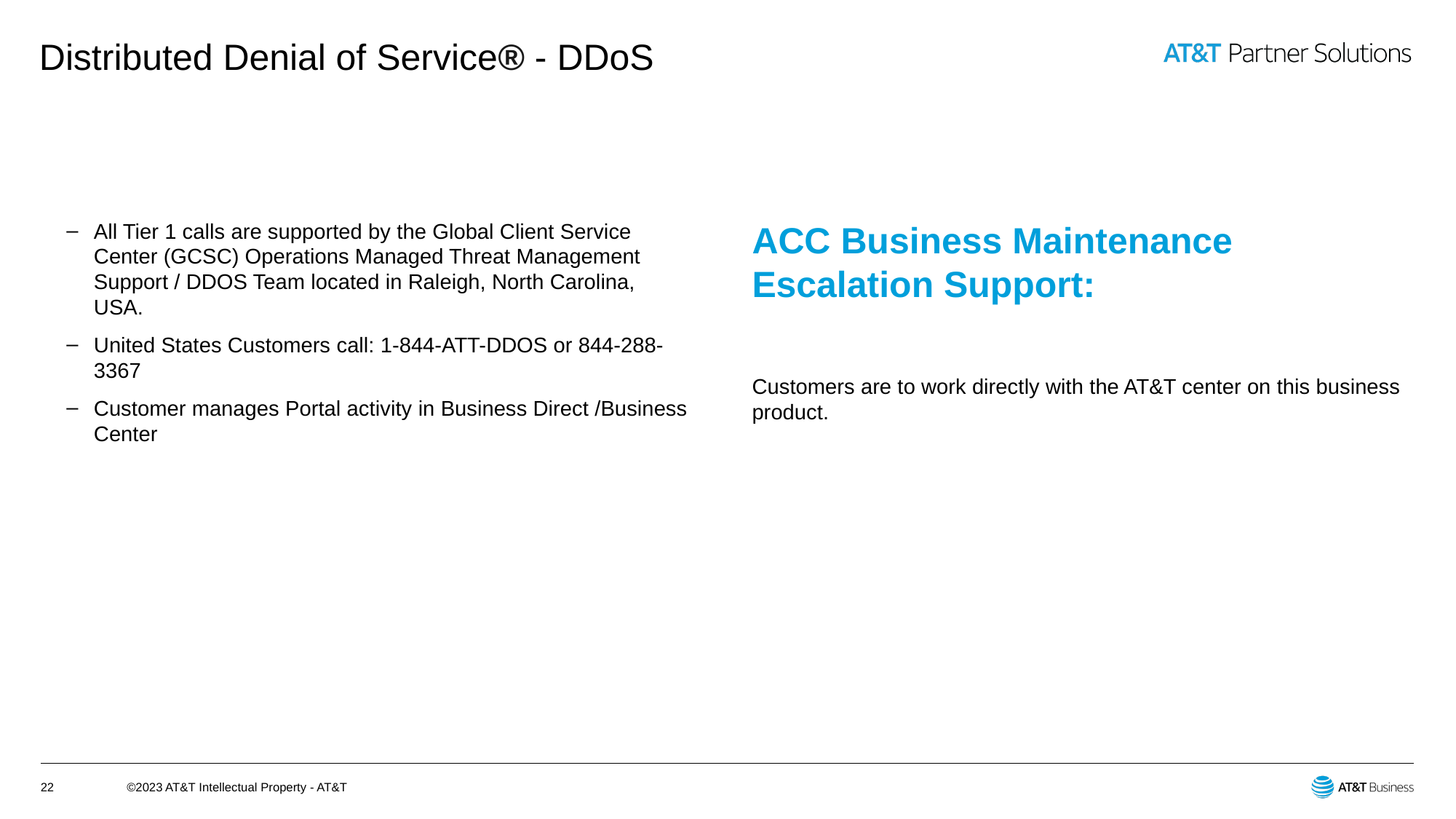

# Distributed Denial of Service® - DDoS
All Tier 1 calls are supported by the Global Client Service Center (GCSC) Operations Managed Threat Management Support / DDOS Team located in Raleigh, North Carolina, USA.
United States Customers call: 1-844-ATT-DDOS or 844-288-3367
Customer manages Portal activity in Business Direct /Business Center

ACC Business Maintenance Escalation Support:

Customers are to work directly with the AT&T center on this business product.

22
©2023 AT&T Intellectual Property - AT&T